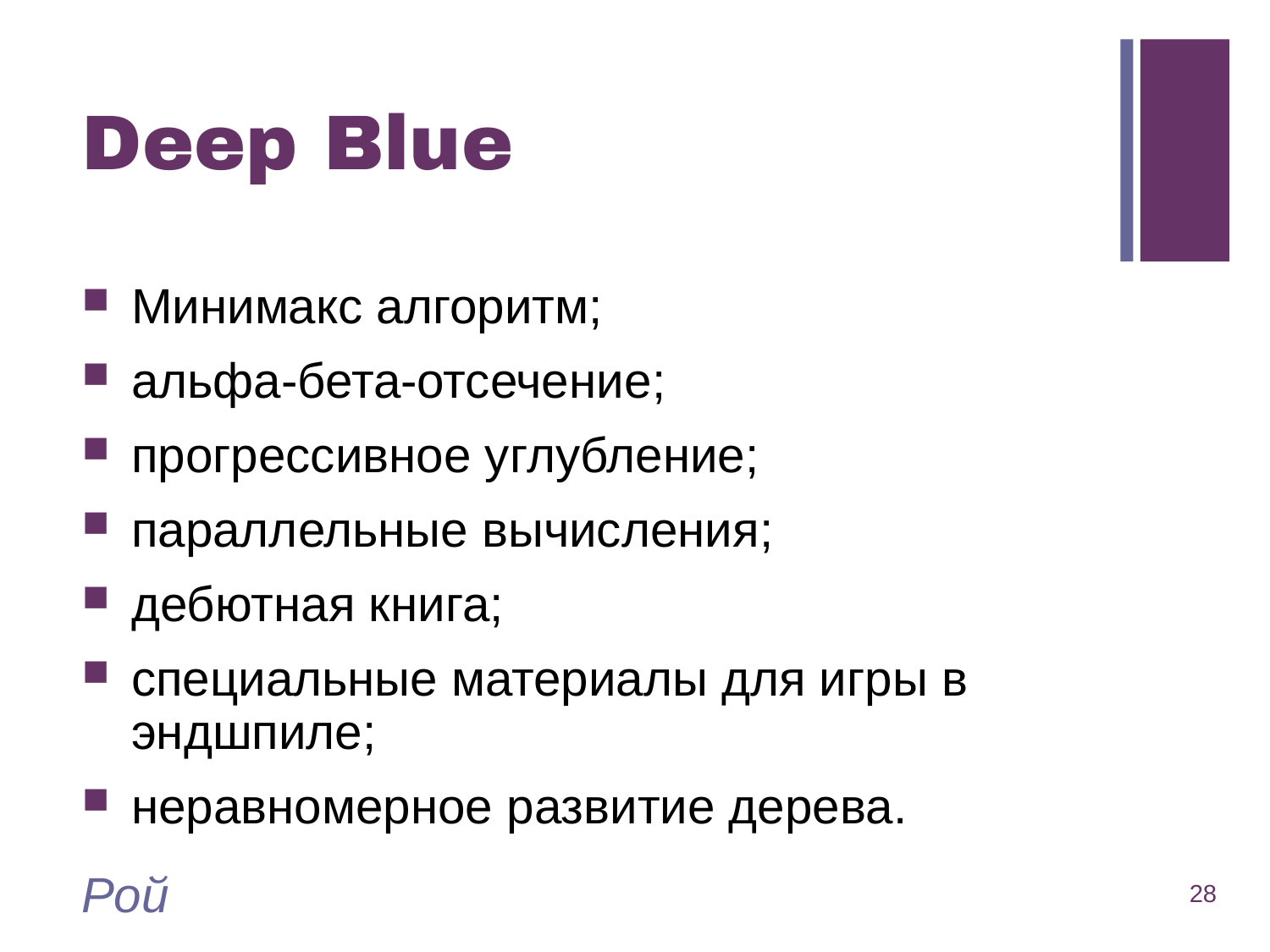

# Deep Blue
Минимакс алгоритм;
альфа-бета-отсечение;
прогрессивное углубление;
параллельные вычисления;
дебютная книга;
специальные материалы для игры в эндшпиле;
неравномерное развитие дерева.
Рой
28